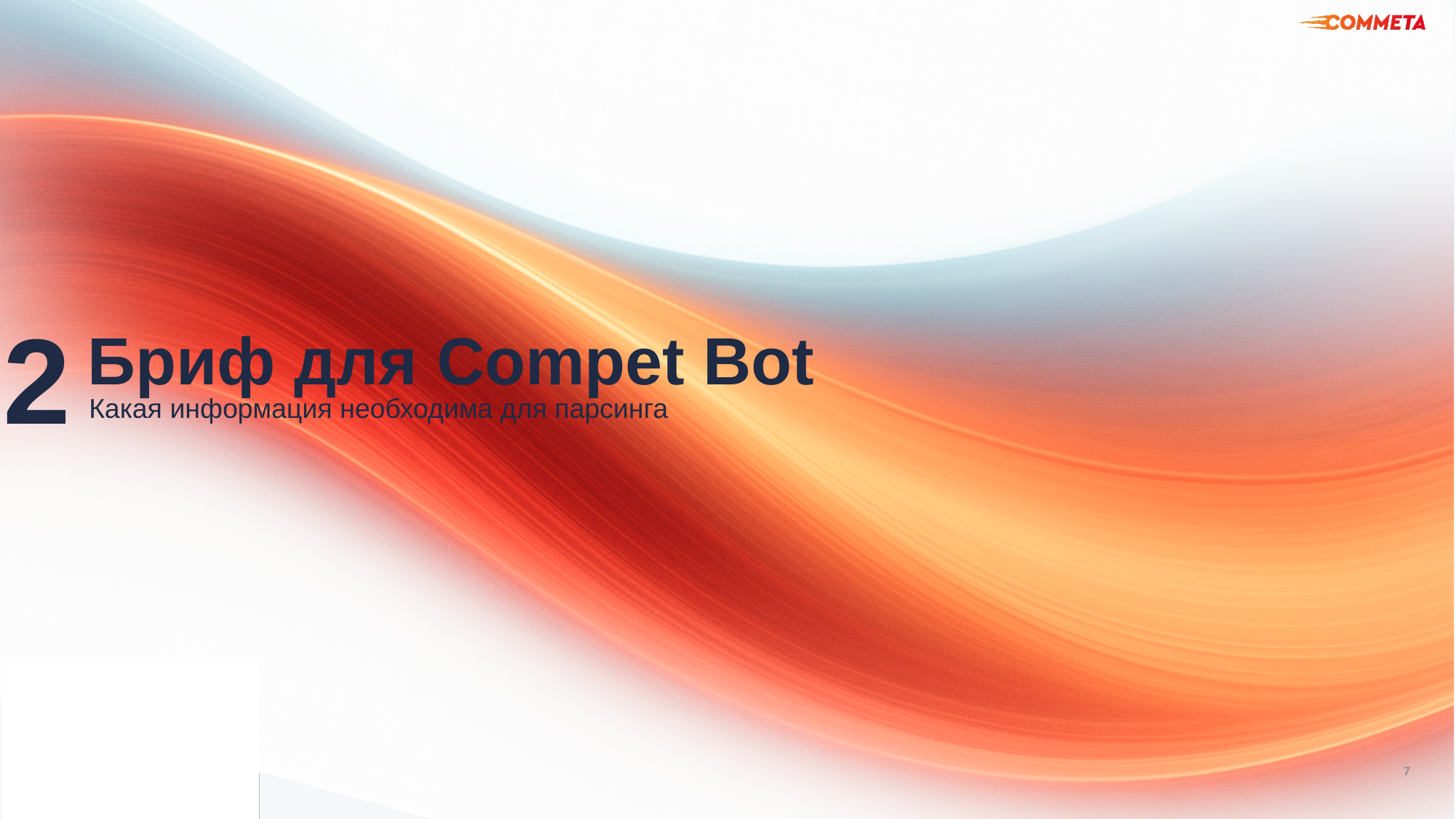

2
# Бриф для Compet Bot
Какая информация необходима для парсинга
7